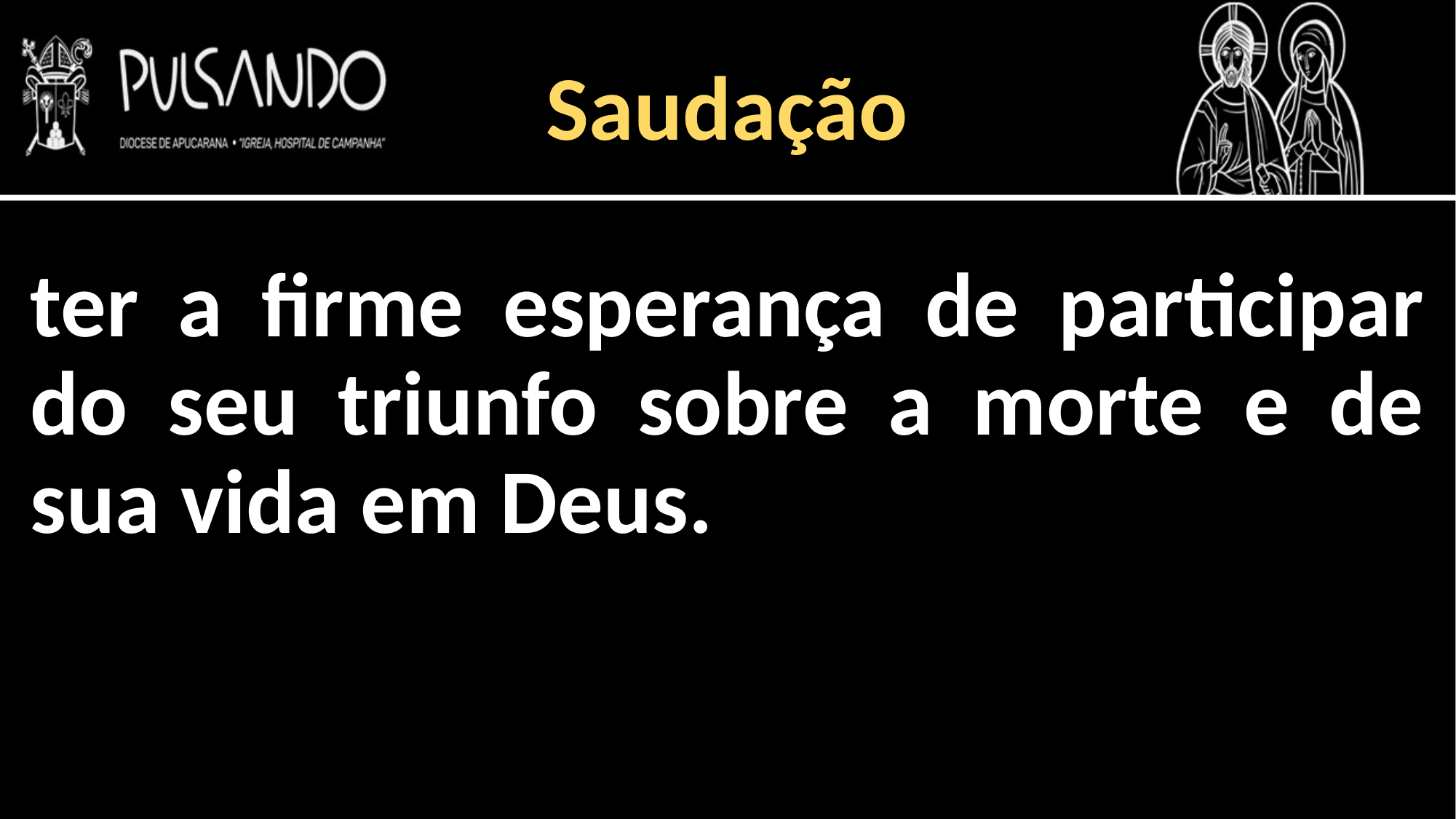

Saudação
ter a firme esperança de participar do seu triunfo sobre a morte e de sua vida em Deus.